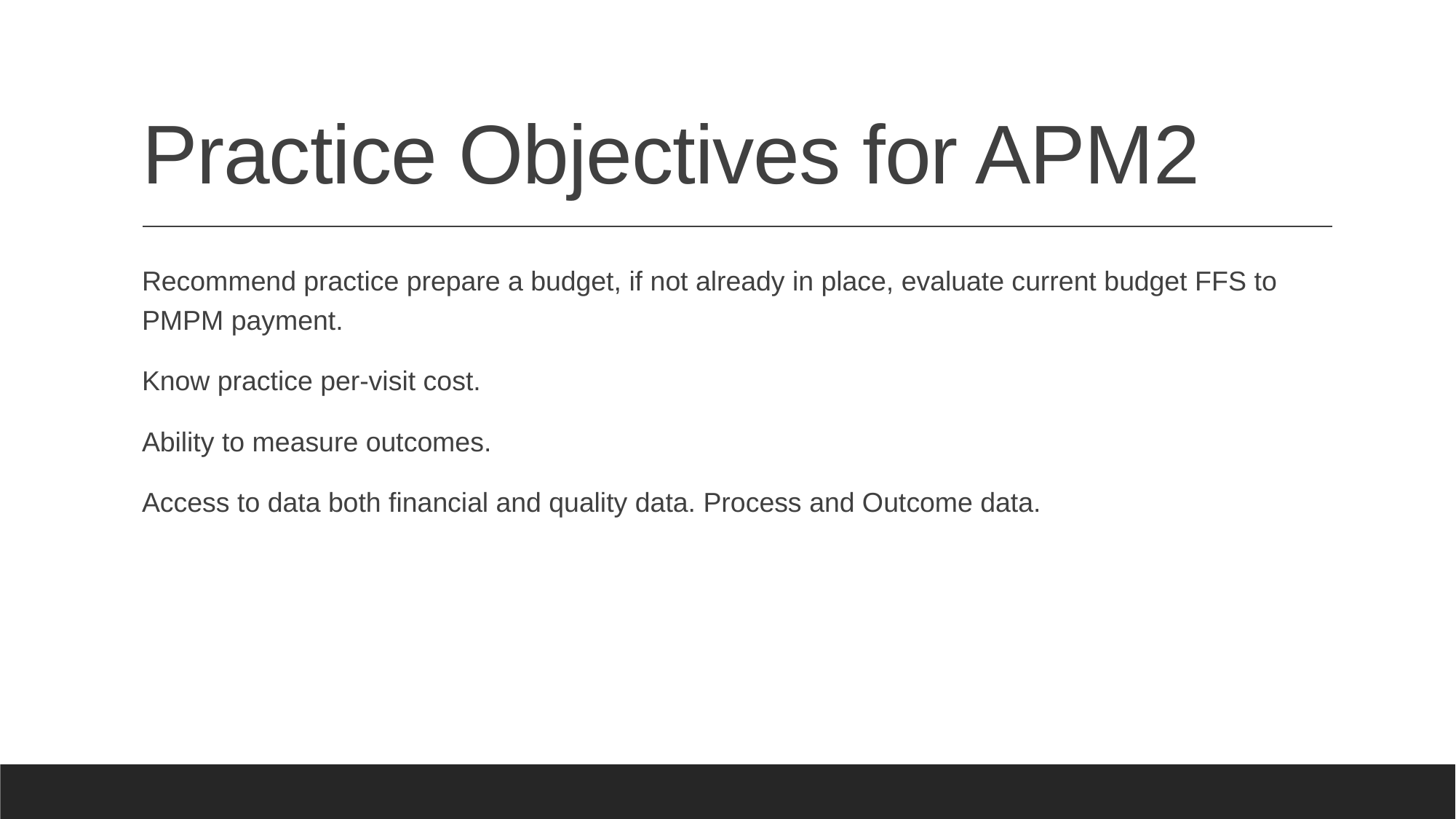

# Practice Objectives for APM2
Recommend practice prepare a budget, if not already in place, evaluate current budget FFS to PMPM payment.
Know practice per-visit cost.
Ability to measure outcomes.
Access to data both financial and quality data. Process and Outcome data.